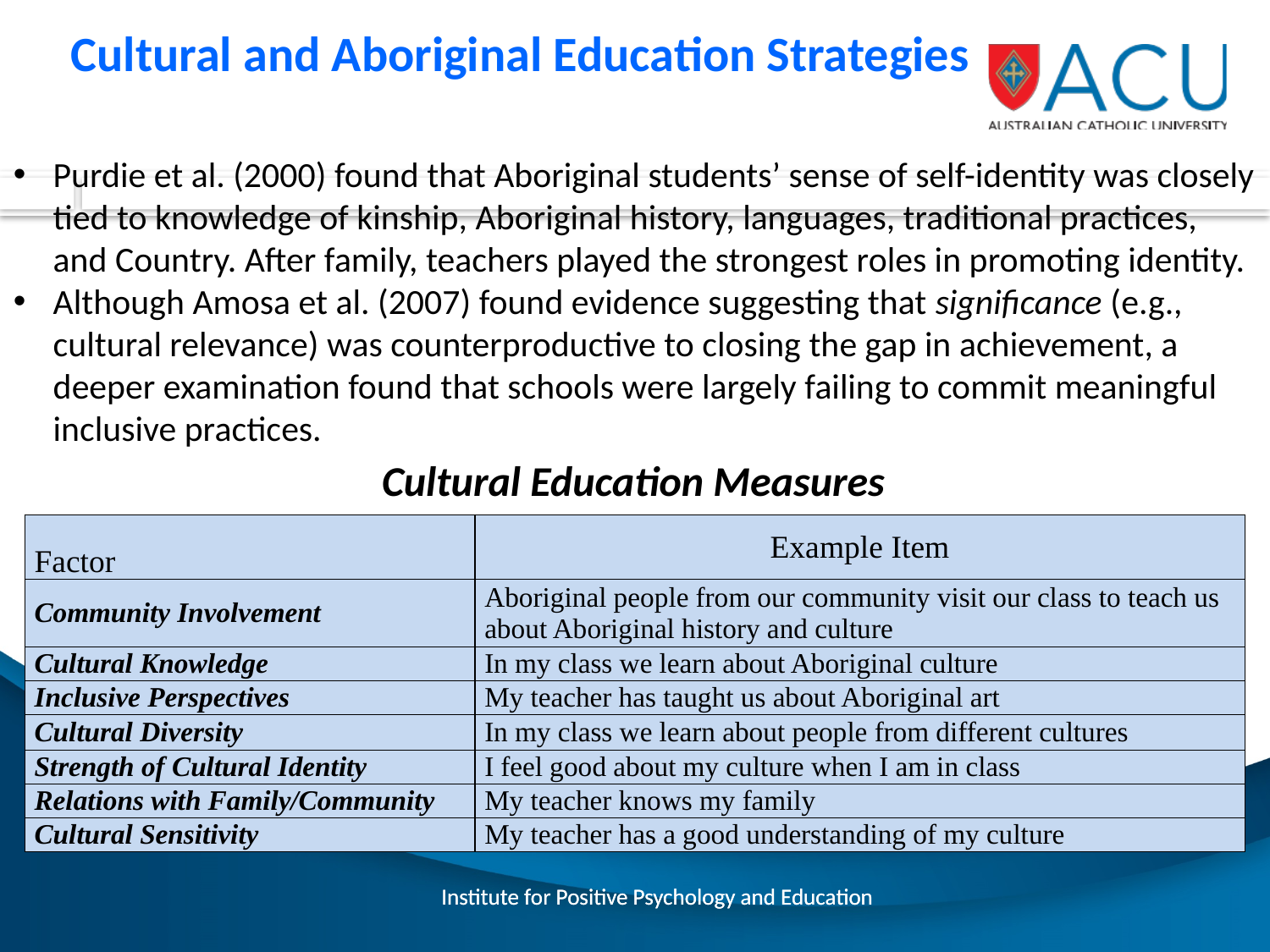

Cultural and Aboriginal Education Strategies
Purdie et al. (2000) found that Aboriginal students’ sense of self-identity was closely tied to knowledge of kinship, Aboriginal history, languages, traditional practices, and Country. After family, teachers played the strongest roles in promoting identity.
Although Amosa et al. (2007) found evidence suggesting that significance (e.g., cultural relevance) was counterproductive to closing the gap in achievement, a deeper examination found that schools were largely failing to commit meaningful inclusive practices.

Cultural Education Measures
| Factor | Example Item |
| --- | --- |
| Community Involvement | Aboriginal people from our community visit our class to teach us about Aboriginal history and culture |
| Cultural Knowledge | In my class we learn about Aboriginal culture |
| Inclusive Perspectives | My teacher has taught us about Aboriginal art |
| Cultural Diversity | In my class we learn about people from different cultures |
| Strength of Cultural Identity | I feel good about my culture when I am in class |
| Relations with Family/Community | My teacher knows my family |
| Cultural Sensitivity | My teacher has a good understanding of my culture |